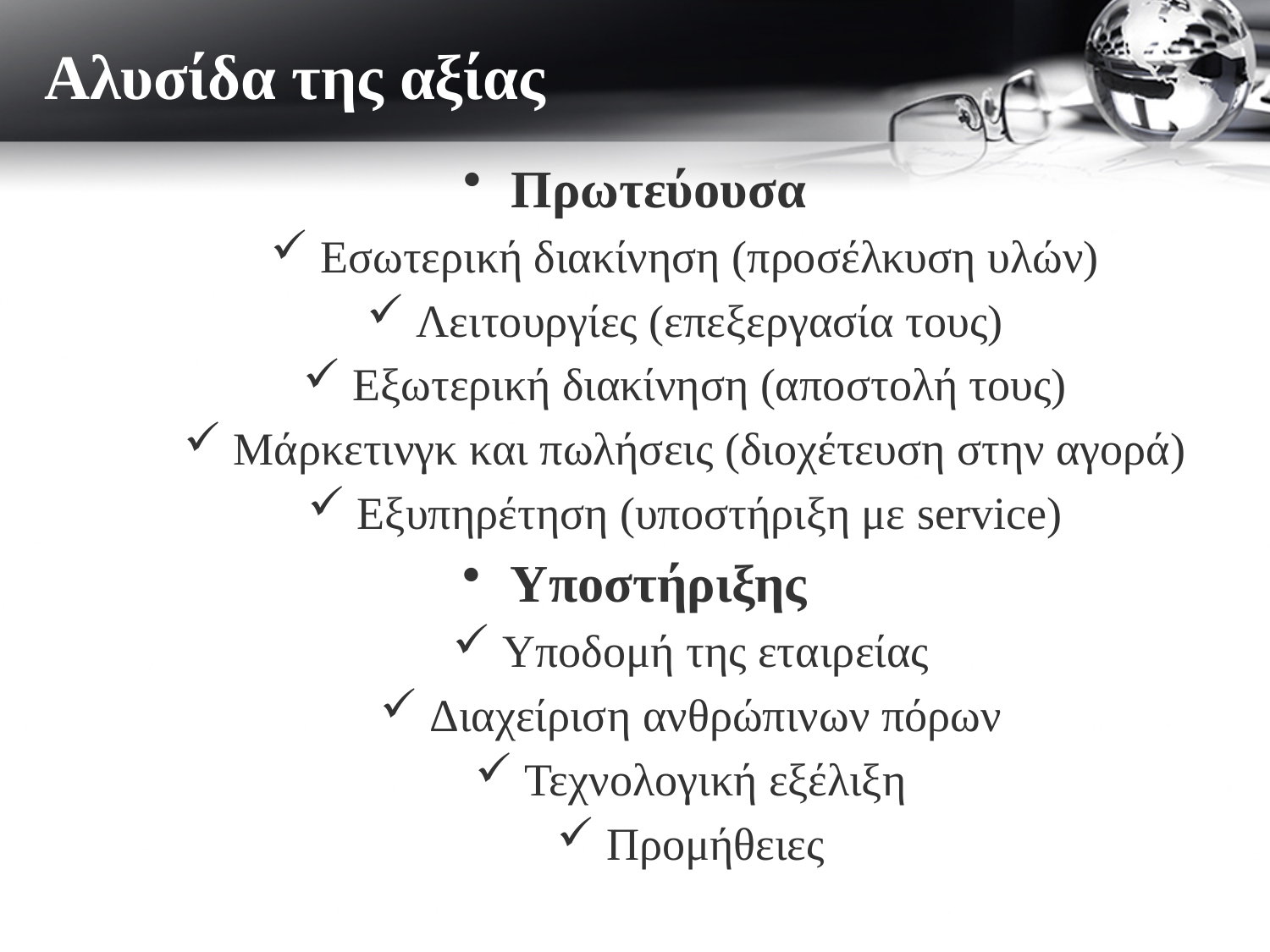

Αλυσίδα της αξίας
Πρωτεύουσα
 Εσωτερική διακίνηση (προσέλκυση υλών)
 Λειτουργίες (επεξεργασία τους)
 Εξωτερική διακίνηση (αποστολή τους)
 Μάρκετινγκ και πωλήσεις (διοχέτευση στην αγορά)
 Εξυπηρέτηση (υποστήριξη με service)
Υποστήριξης
 Υποδομή της εταιρείας
 Διαχείριση ανθρώπινων πόρων
 Τεχνολογική εξέλιξη
 Προμήθειες

# ΑΛΥΣΙΔΑ ΤΗΣ ΑΞΙΑΣ